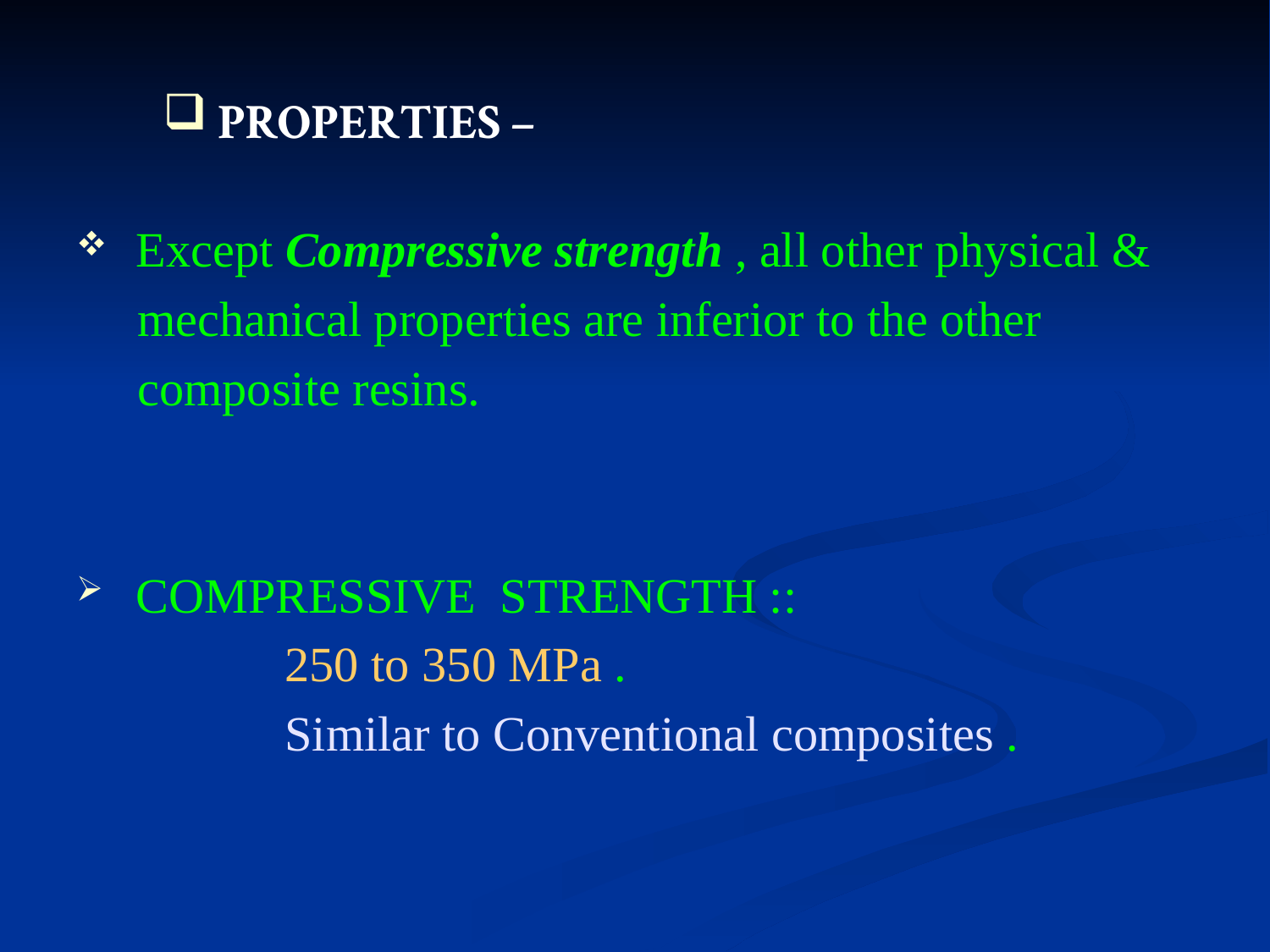

PROPERTIES –
 Except Compressive strength , all other physical &
     mechanical properties are inferior to the other
     composite resins.

 COMPRESSIVE  STRENGTH ::
                 250 to 350 MPa .
                 Similar to Conventional composites .